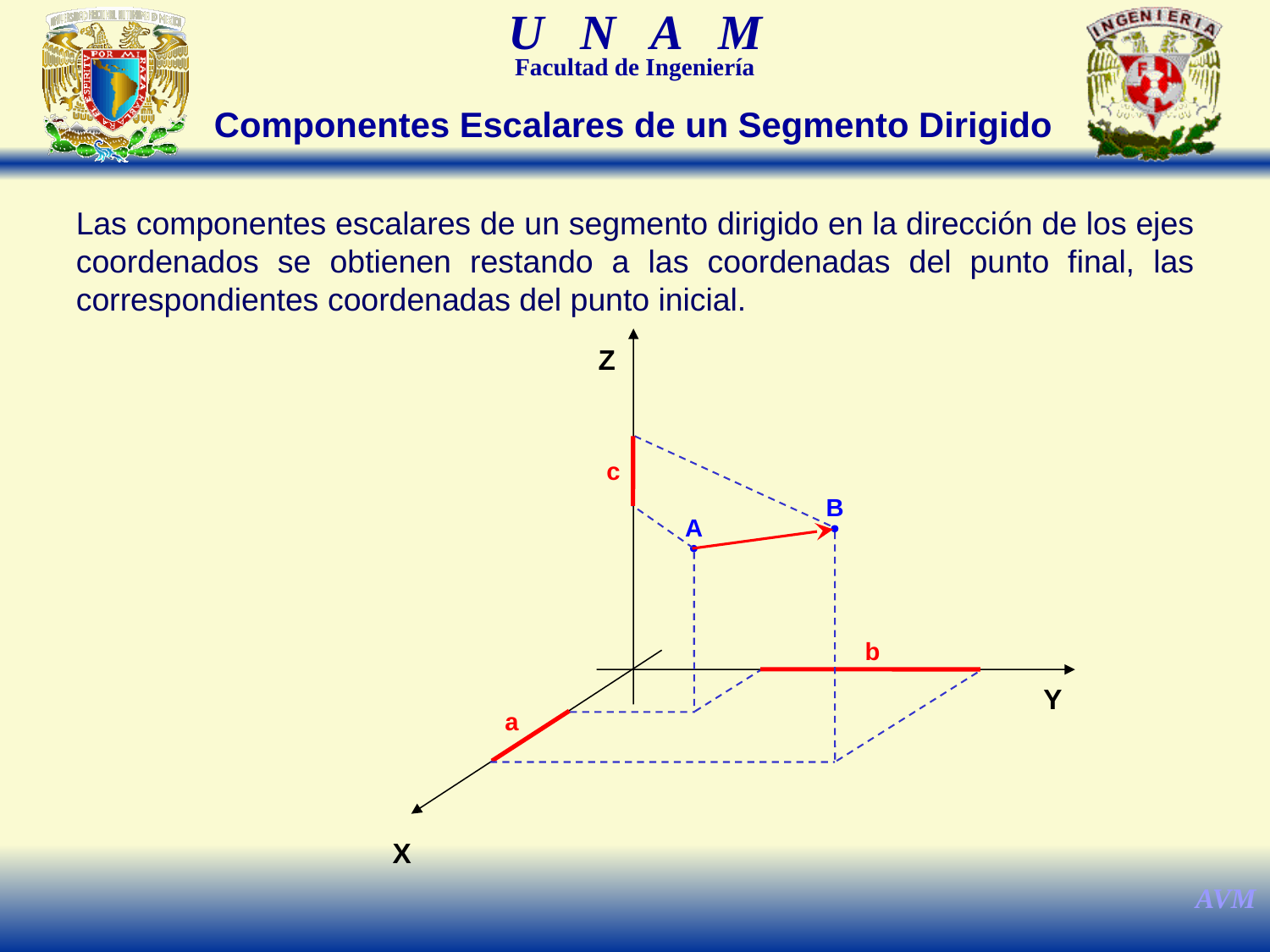

Componentes Escalares de un Segmento Dirigido
Las componentes escalares de un segmento dirigido en la dirección de los ejes coordenados se obtienen restando a las coordenadas del punto final, las correspondientes coordenadas del punto inicial.

Z

Y
X

c

B

A

b

a